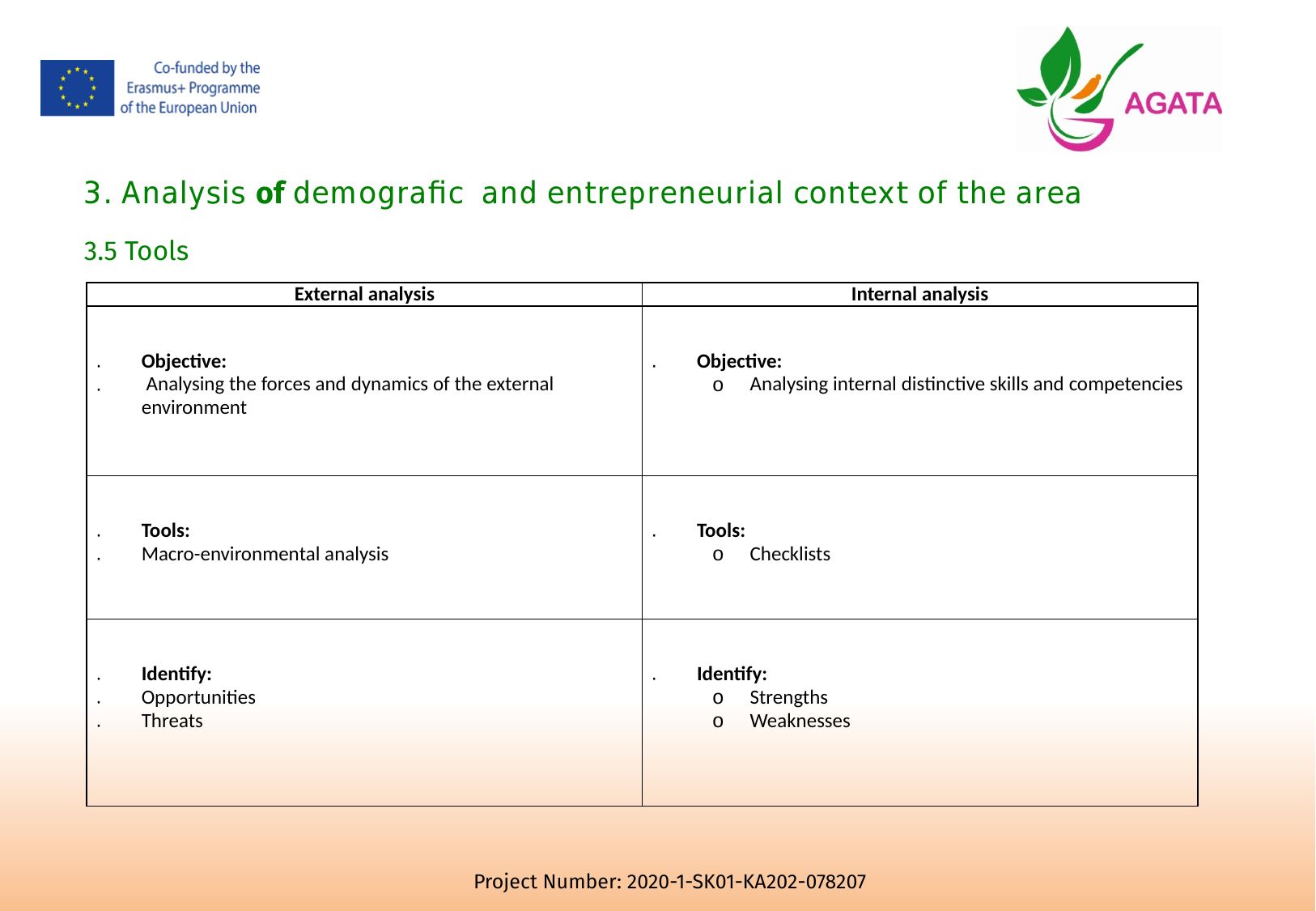

3. Analysis of demografic  and entrepreneurial context of the area
3.5 Tools
| External analysis | Internal analysis |
| --- | --- |
| Objective:  Analysing the forces and dynamics of the external environment | Objective: Analysing internal distinctive skills and competencies |
| Tools:  Macro-environmental analysis | Tools: Checklists |
| Identify:  Opportunities  Threats | Identify: Strengths  Weaknesses |